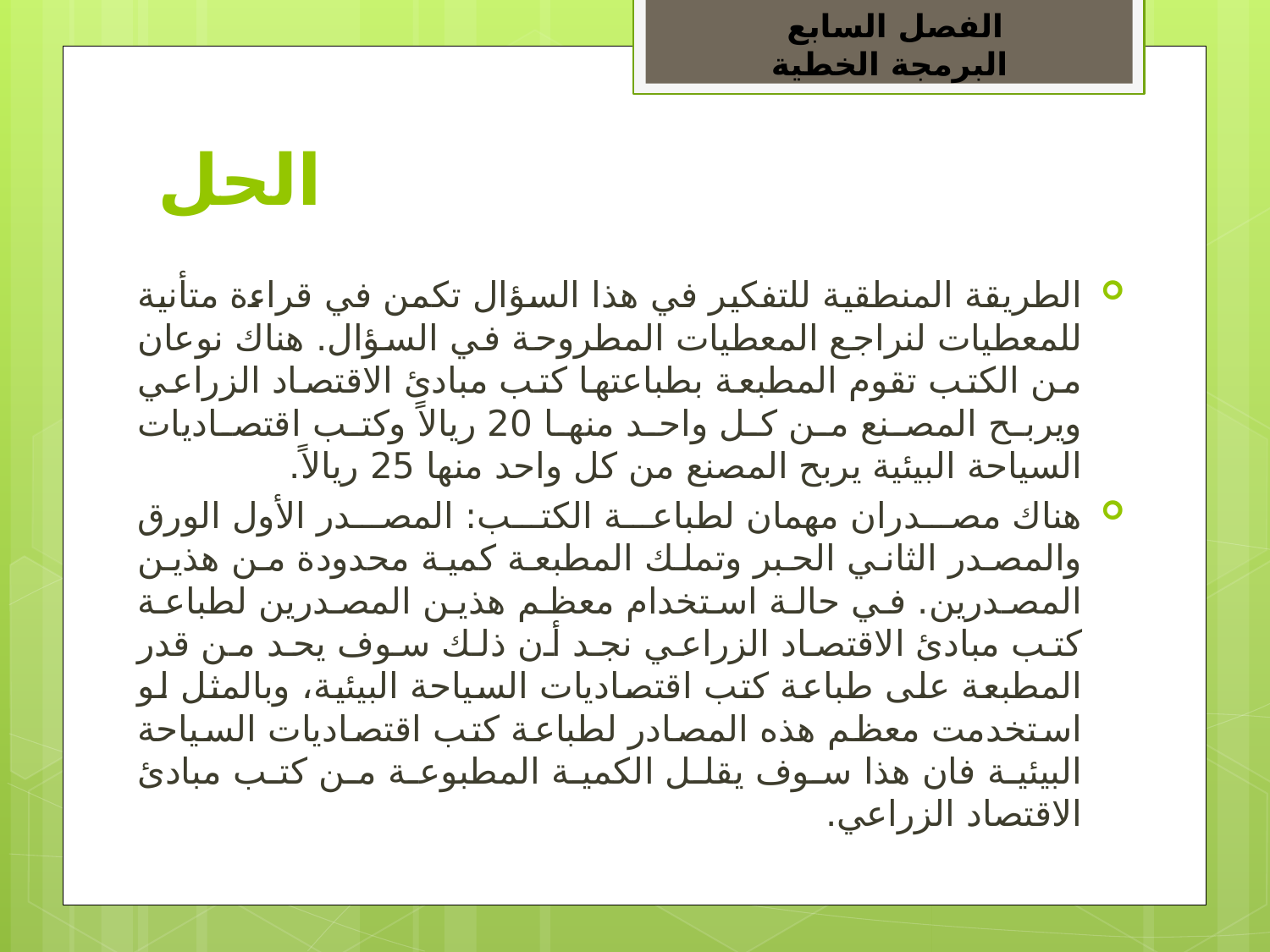

الفصل السابع
 البرمجة الخطية
# الحل
الطريقة المنطقية للتفكير في هذا السؤال تكمن في قراءة متأنية للمعطيات لنراجع المعطيات المطروحة في السؤال. هناك نوعان من الكتب تقوم المطبعة بطباعتها كتب مبادئ الاقتصاد الزراعي ويربح المصنع من كل واحد منها 20 ريالاً وكتب اقتصاديات السياحة البيئية يربح المصنع من كل واحد منها 25 ريالاً.
هناك مصدران مهمان لطباعة الكتب: المصدر الأول الورق والمصدر الثاني الحبر وتملك المطبعة كمية محدودة من هذين المصدرين. في حالة استخدام معظم هذين المصدرين لطباعة كتب مبادئ الاقتصاد الزراعي نجد أن ذلك سوف يحد من قدر المطبعة على طباعة كتب اقتصاديات السياحة البيئية، وبالمثل لو استخدمت معظم هذه المصادر لطباعة كتب اقتصاديات السياحة البيئية فان هذا سوف يقلل الكمية المطبوعة من كتب مبادئ الاقتصاد الزراعي.